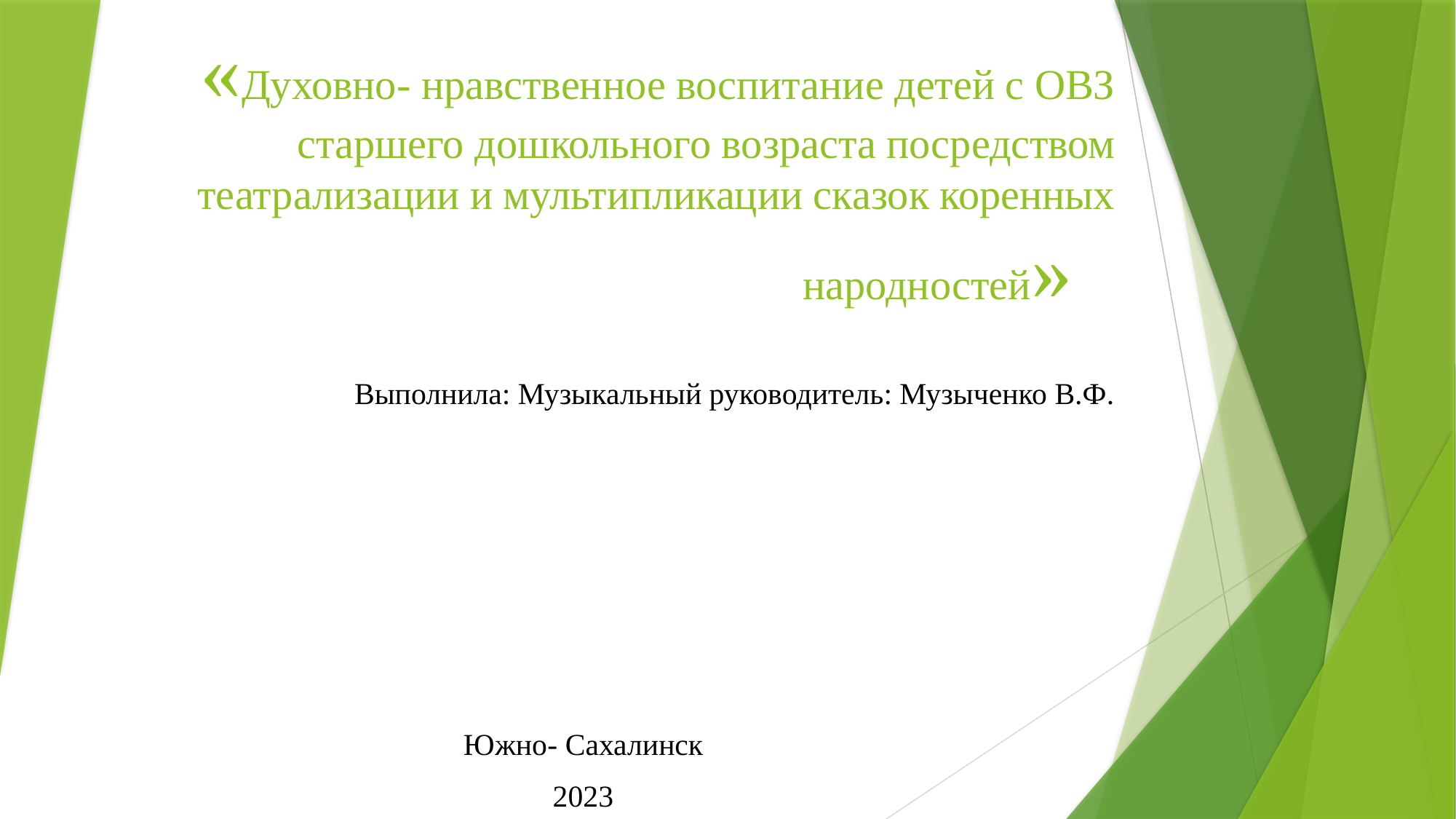

# «Духовно- нравственное воспитание детей с ОВЗ старшего дошкольного возраста посредством театрализации и мультипликации сказок коренных народностей»
Выполнила: Музыкальный руководитель: Музыченко В.Ф.
Южно- Сахалинск
2023